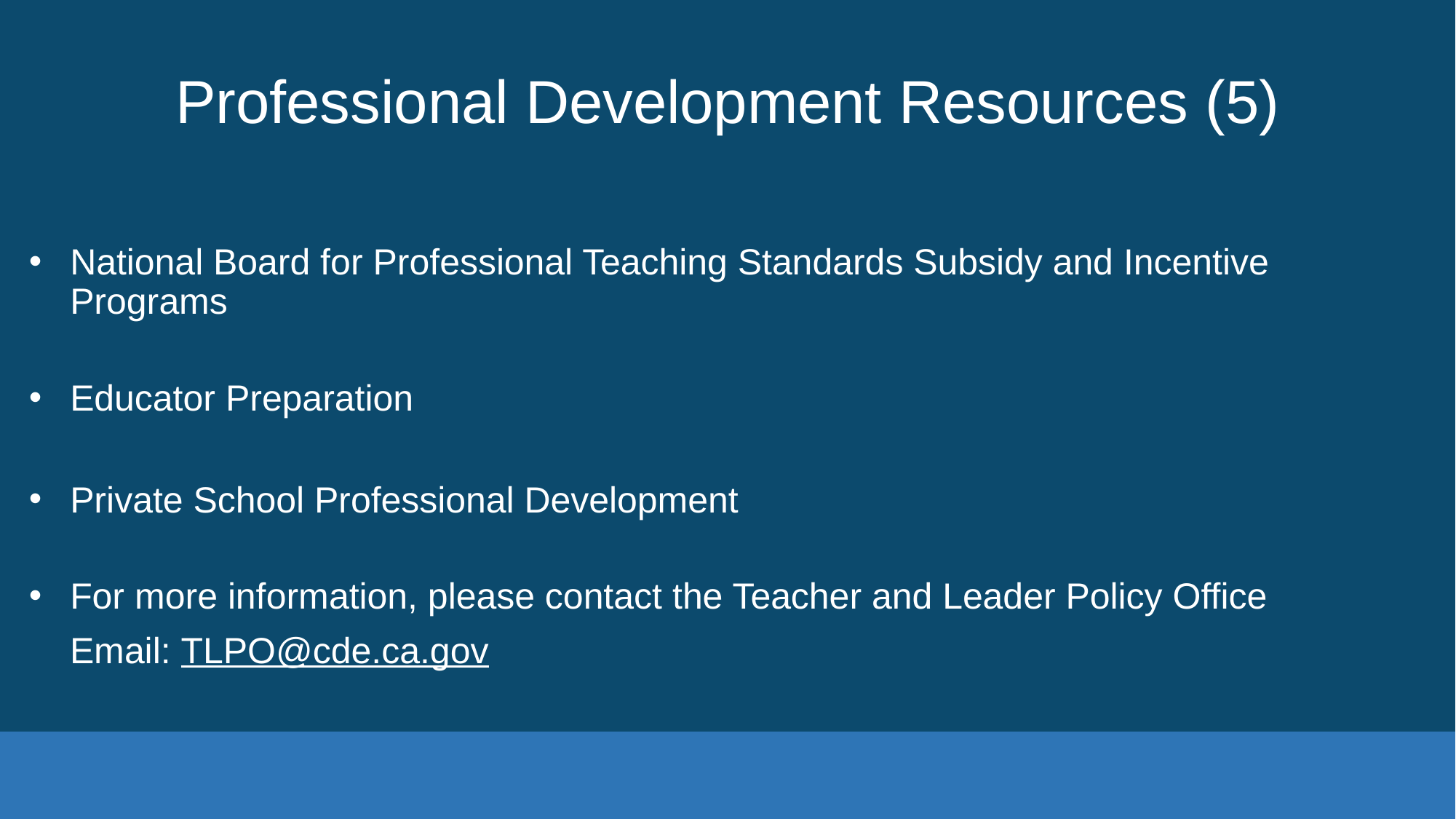

# Professional Development Resources (5)

National Board for Professional Teaching Standards Subsidy and Incentive Programs

Educator Preparation

Private School Professional Development

For more information, please contact the Teacher and Leader Policy Office
    Email: TLPO@cde.ca.gov